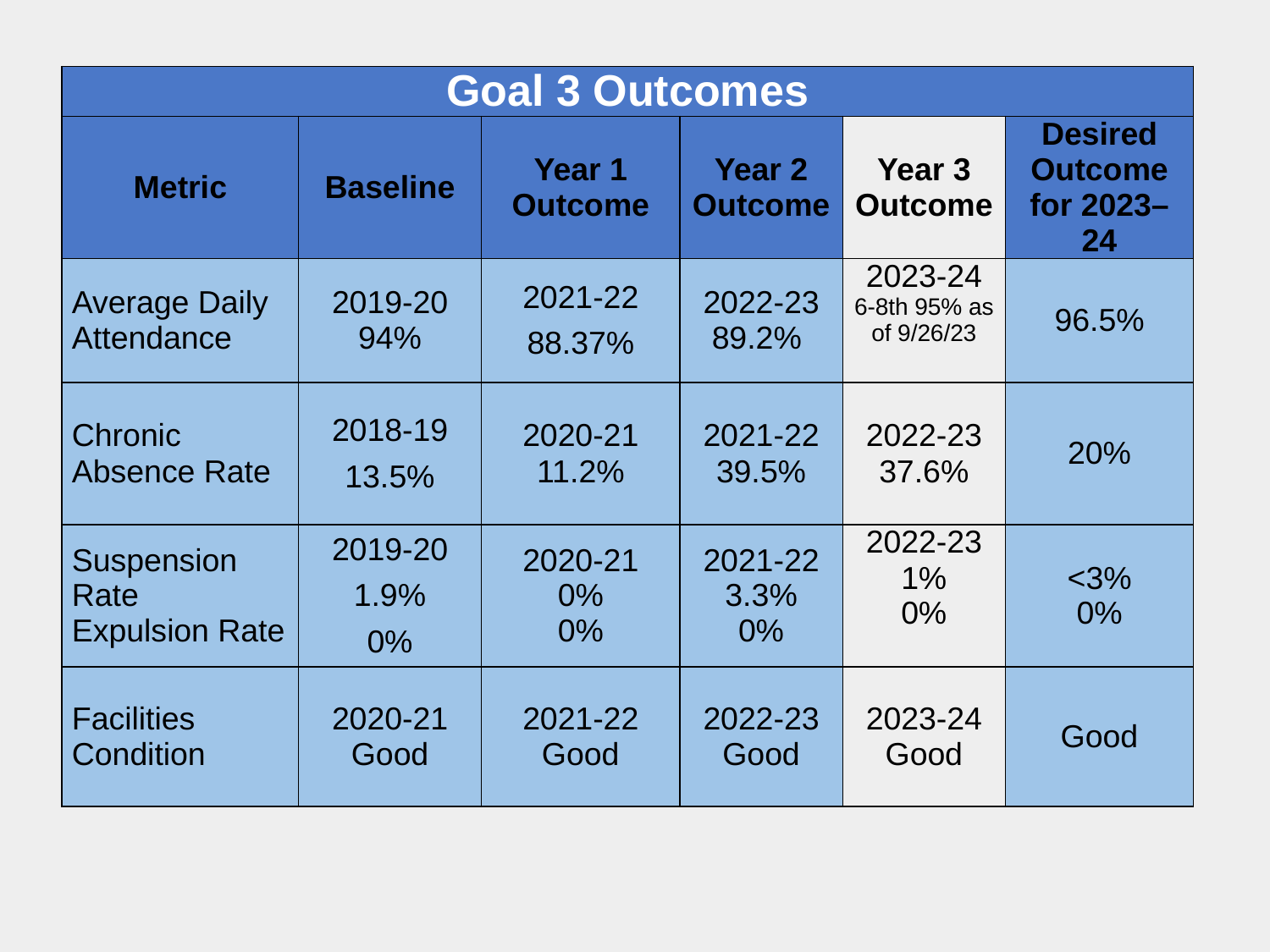

| Goal 3 Outcomes |  |  |  |  |  |
| --- | --- | --- | --- | --- | --- |
| Metric | Baseline | Year 1 Outcome | Year 2 Outcome | Year 3 Outcome | Desired Outcome for 2023–24 |
| Average Daily Attendance | 2019-20 94% | 2021-22 88.37% | 2022-23 89.2% | 2023-24 6-8th 95% as of 9/26/23 | 96.5% |
| Chronic Absence Rate | 2018-19 13.5% | 2020-21 11.2% | 2021-22 39.5% | 2022-23 37.6% | 20% |
| Suspension Rate Expulsion Rate | 2019-20 1.9% 0% | 2020-21 0% 0% | 2021-22 3.3% 0% | 2022-23 1% 0% | <3% 0% |
| Facilities Condition | 2020-21 Good | 2021-22 Good | 2022-23 Good | 2023-24 Good | Good |